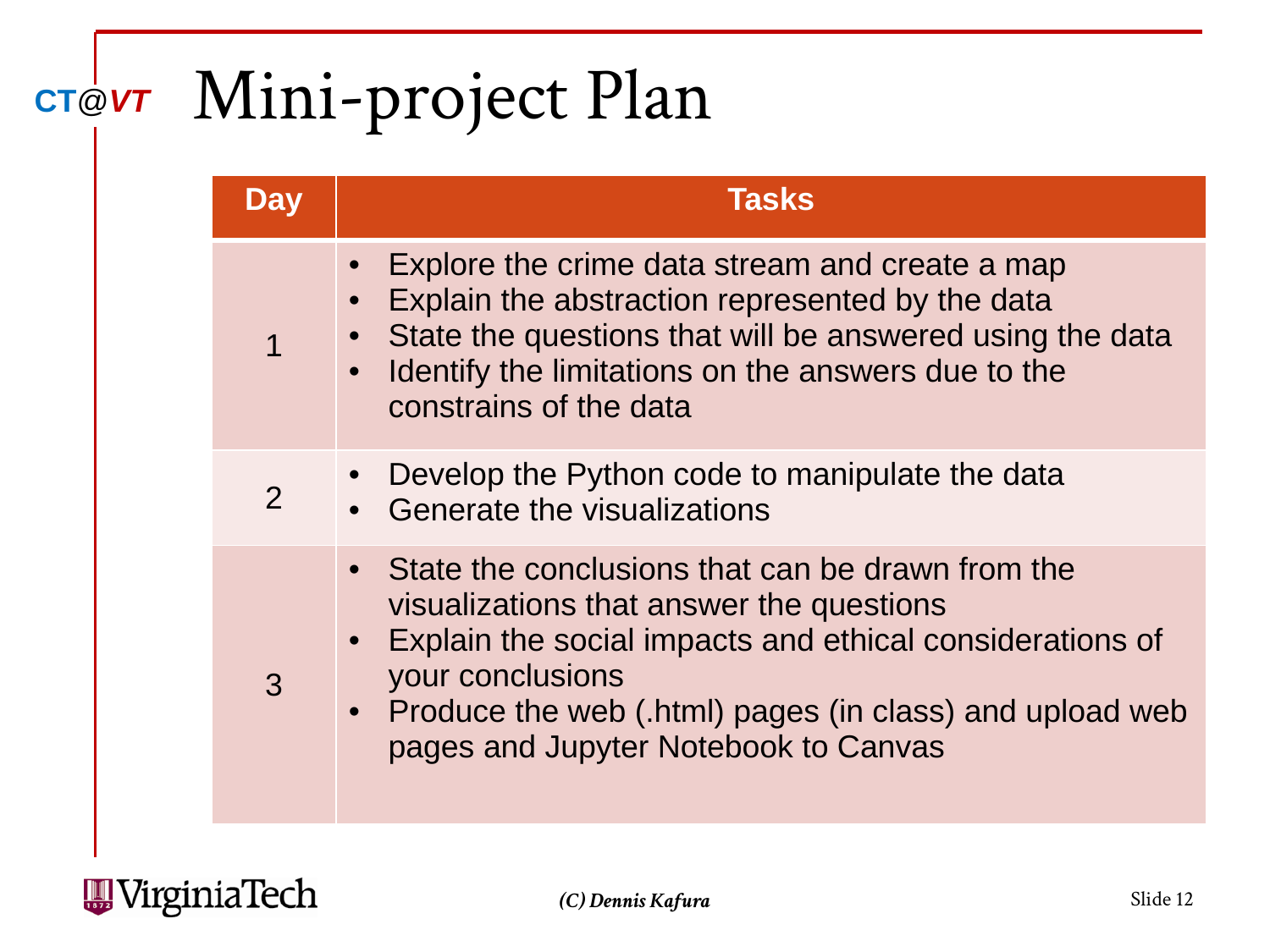

# Mini-project Plan
| Day | Tasks |
| --- | --- |
| 1 | Explore the crime data stream and create a map Explain the abstraction represented by the data State the questions that will be answered using the data Identify the limitations on the answers due to the constrains of the data |
| 2 | Develop the Python code to manipulate the data Generate the visualizations |
| 3 | State the conclusions that can be drawn from the visualizations that answer the questions Explain the social impacts and ethical considerations of your conclusions Produce the web (.html) pages (in class) and upload web pages and Jupyter Notebook to Canvas |
 Slide 12
(C) Dennis Kafura